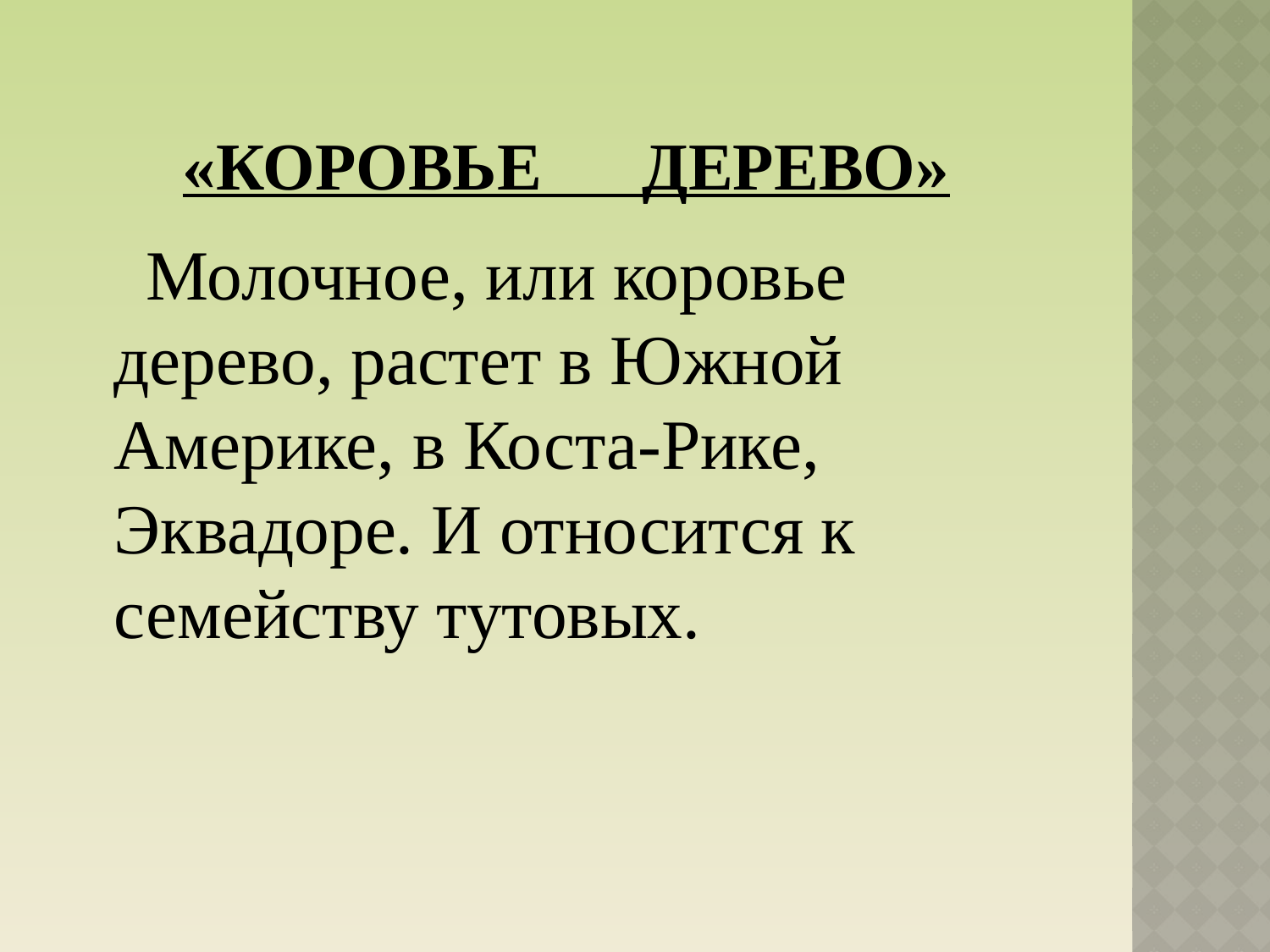

# «Коровье      дерево»
    Молочное, или коровье дерево, растет в Южной Америке, в Коста-Рике, Эквадоре. И относится к семейству тутовых.